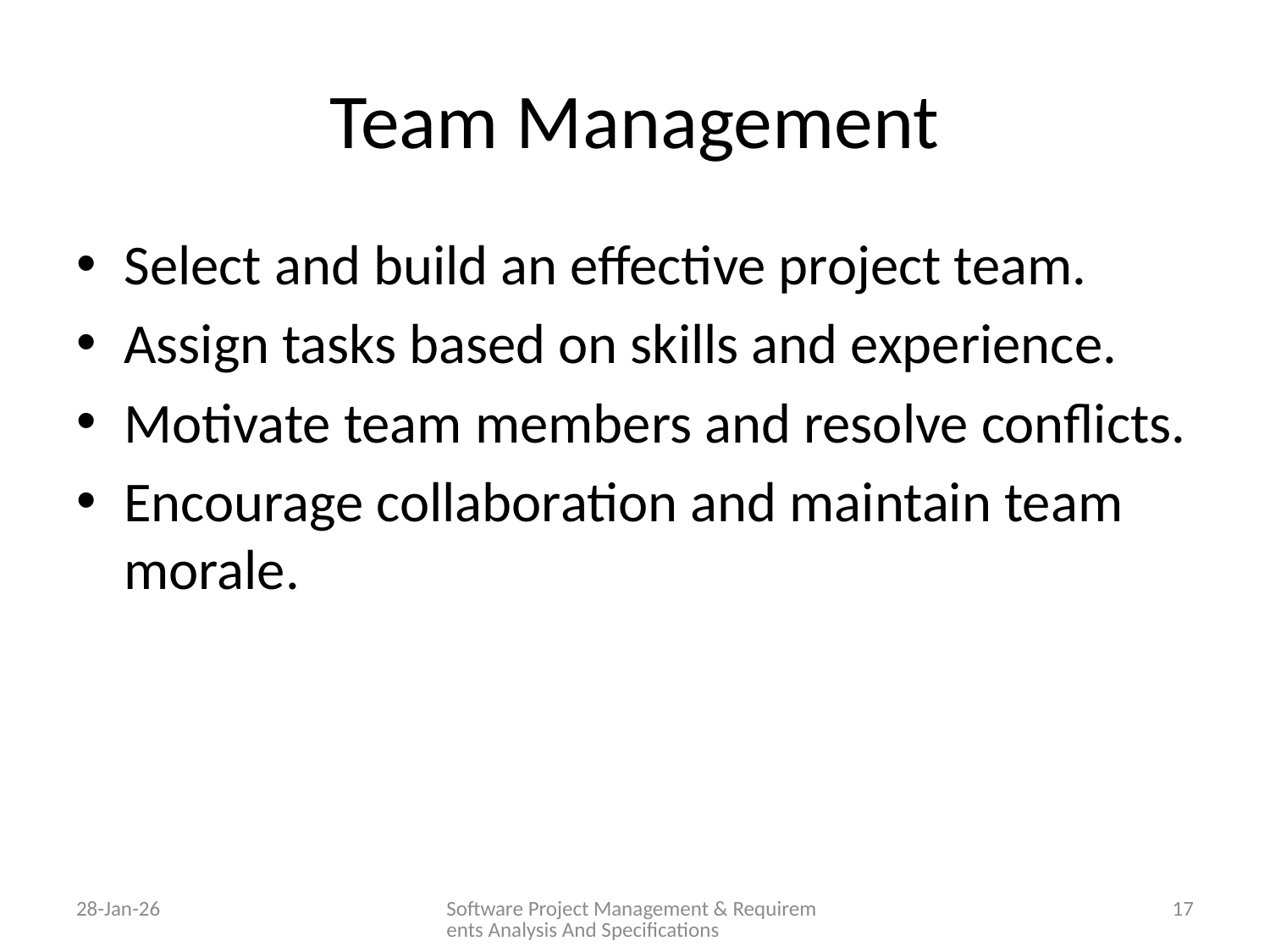

# Team Management
Select and build an effective project team.
Assign tasks based on skills and experience.
Motivate team members and resolve conflicts.
Encourage collaboration and maintain team morale.
28-Jan-26
Software Project Management & Requirements Analysis And Specifications
17